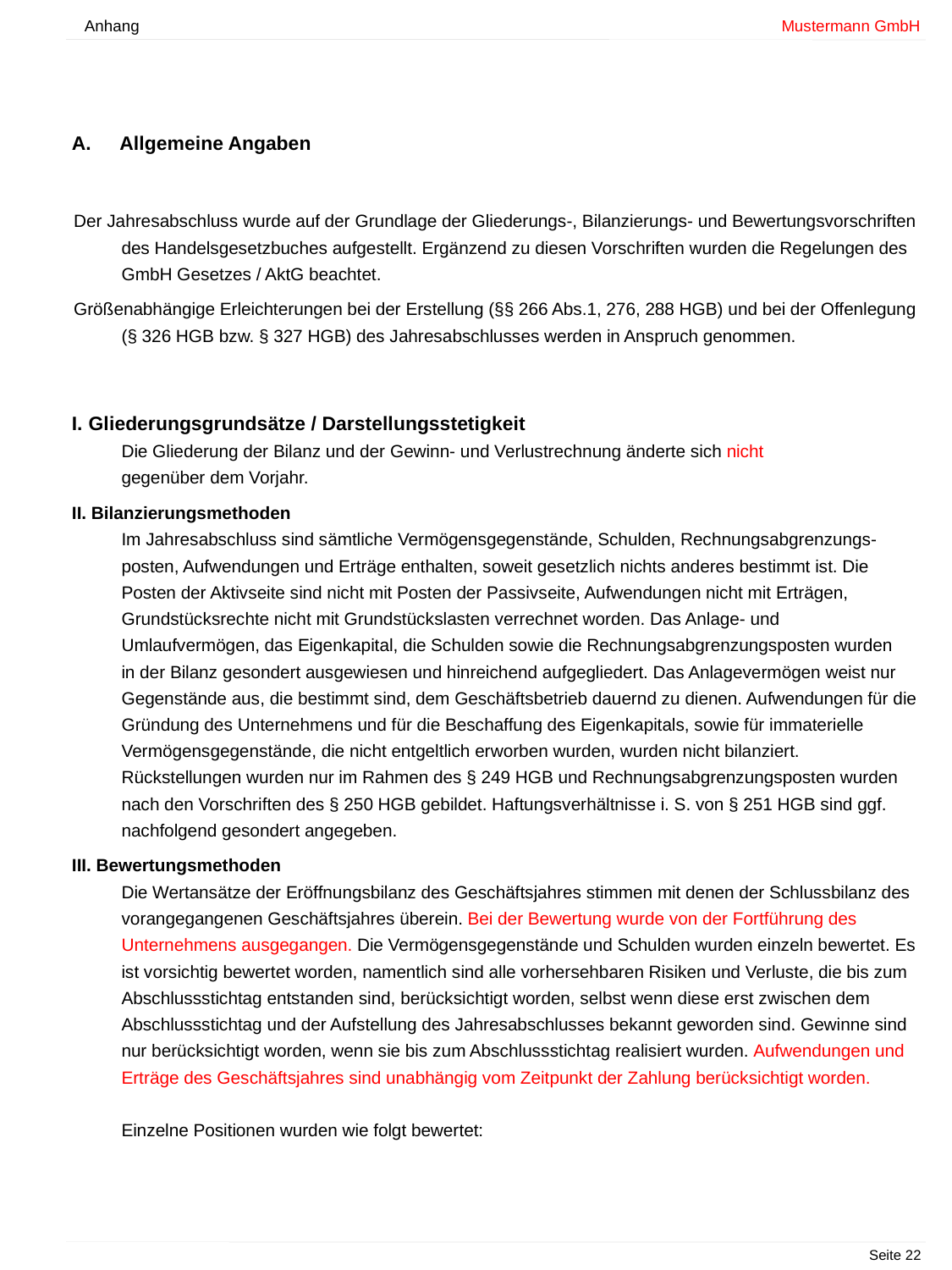

Anhang				                 	              Mustermann GmbH

A.	Allgemeine Angaben
Der Jahresabschluss wurde auf der Grundlage der Gliederungs-, Bilanzierungs- und Bewertungsvorschriften des Handelsgesetzbuches aufgestellt. Ergänzend zu diesen Vorschriften wurden die Regelungen des GmbH Gesetzes / AktG beachtet.
Größenabhängige Erleichterungen bei der Erstellung (§§ 266 Abs.1, 276, 288 HGB) und bei der Offenlegung (§ 326 HGB bzw. § 327 HGB) des Jahresabschlusses werden in Anspruch genommen.
 Gliederungsgrundsätze / Darstellungsstetigkeit
Die Gliederung der Bilanz und der Gewinn- und Verlustrechnung änderte sich nicht
gegenüber dem Vorjahr.
 Bilanzierungsmethoden
Im Jahresabschluss sind sämtliche Vermögensgegenstände, Schulden, Rechnungsabgrenzungs-posten, Aufwendungen und Erträge enthalten, soweit gesetzlich nichts anderes bestimmt ist. Die Posten der Aktivseite sind nicht mit Posten der Passivseite, Aufwendungen nicht mit Erträgen, Grundstücksrechte nicht mit Grundstückslasten verrechnet worden. Das Anlage- und Umlaufvermögen, das Eigenkapital, die Schulden sowie die Rechnungsabgrenzungsposten wurden
in der Bilanz gesondert ausgewiesen und hinreichend aufgegliedert. Das Anlagevermögen weist nur Gegenstände aus, die bestimmt sind, dem Geschäftsbetrieb dauernd zu dienen. Aufwendungen für die Gründung des Unternehmens und für die Beschaffung des Eigenkapitals, sowie für immaterielle Vermögensgegenstände, die nicht entgeltlich erworben wurden, wurden nicht bilanziert. Rückstellungen wurden nur im Rahmen des § 249 HGB und Rechnungsabgrenzungsposten wurden nach den Vorschriften des § 250 HGB gebildet. Haftungsverhältnisse i. S. von § 251 HGB sind ggf. nachfolgend gesondert angegeben.
 Bewertungsmethoden
Die Wertansätze der Eröffnungsbilanz des Geschäftsjahres stimmen mit denen der Schlussbilanz des vorangegangenen Geschäftsjahres überein. Bei der Bewertung wurde von der Fortführung des Unternehmens ausgegangen. Die Vermögensgegenstände und Schulden wurden einzeln bewertet. Es ist vorsichtig bewertet worden, namentlich sind alle vorhersehbaren Risiken und Verluste, die bis zum Abschlussstichtag entstanden sind, berücksichtigt worden, selbst wenn diese erst zwischen dem Abschlussstichtag und der Aufstellung des Jahresabschlusses bekannt geworden sind. Gewinne sind nur berücksichtigt worden, wenn sie bis zum Abschlussstichtag realisiert wurden. Aufwendungen und Erträge des Geschäftsjahres sind unabhängig vom Zeitpunkt der Zahlung berücksichtigt worden.
Einzelne Positionen wurden wie folgt bewertet:
						        Seite 22